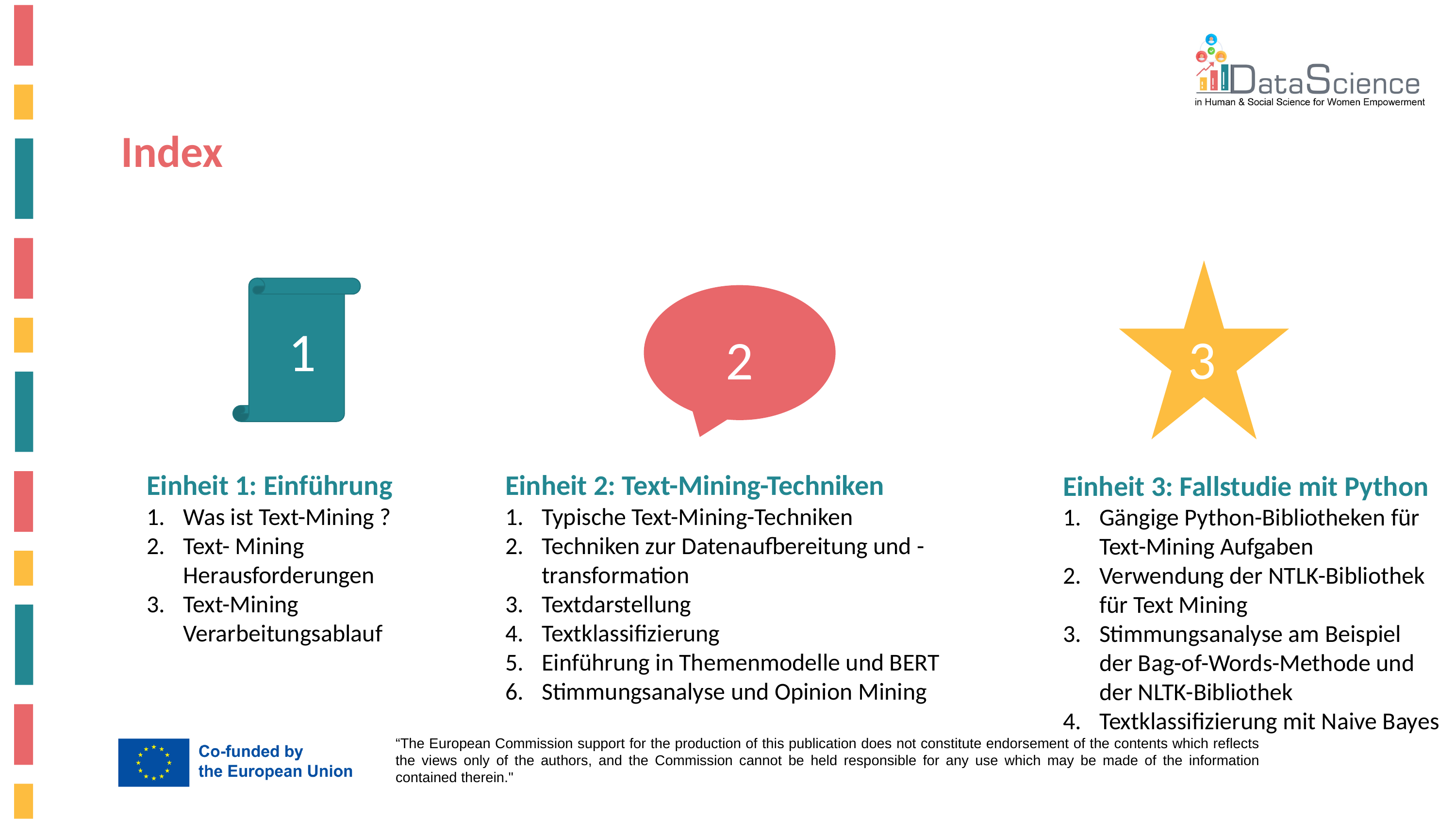

Index

1
3
2
Einheit 1: Einführung
Was ist Text-Mining ?
Text- Mining Herausforderungen
Text-Mining Verarbeitungsablauf

Einheit 2: Text-Mining-Techniken
Typische Text-Mining-Techniken
Techniken zur Datenaufbereitung und -transformation
Textdarstellung
Textklassifizierung
Einführung in Themenmodelle und BERT
Stimmungsanalyse und Opinion Mining

Einheit 3: Fallstudie mit Python
Gängige Python-Bibliotheken für Text-Mining Aufgaben
Verwendung der NTLK-Bibliothek für Text Mining
Stimmungsanalyse am Beispiel der Bag-of-Words-Methode und der NLTK-Bibliothek
Textklassifizierung mit Naive Bayes